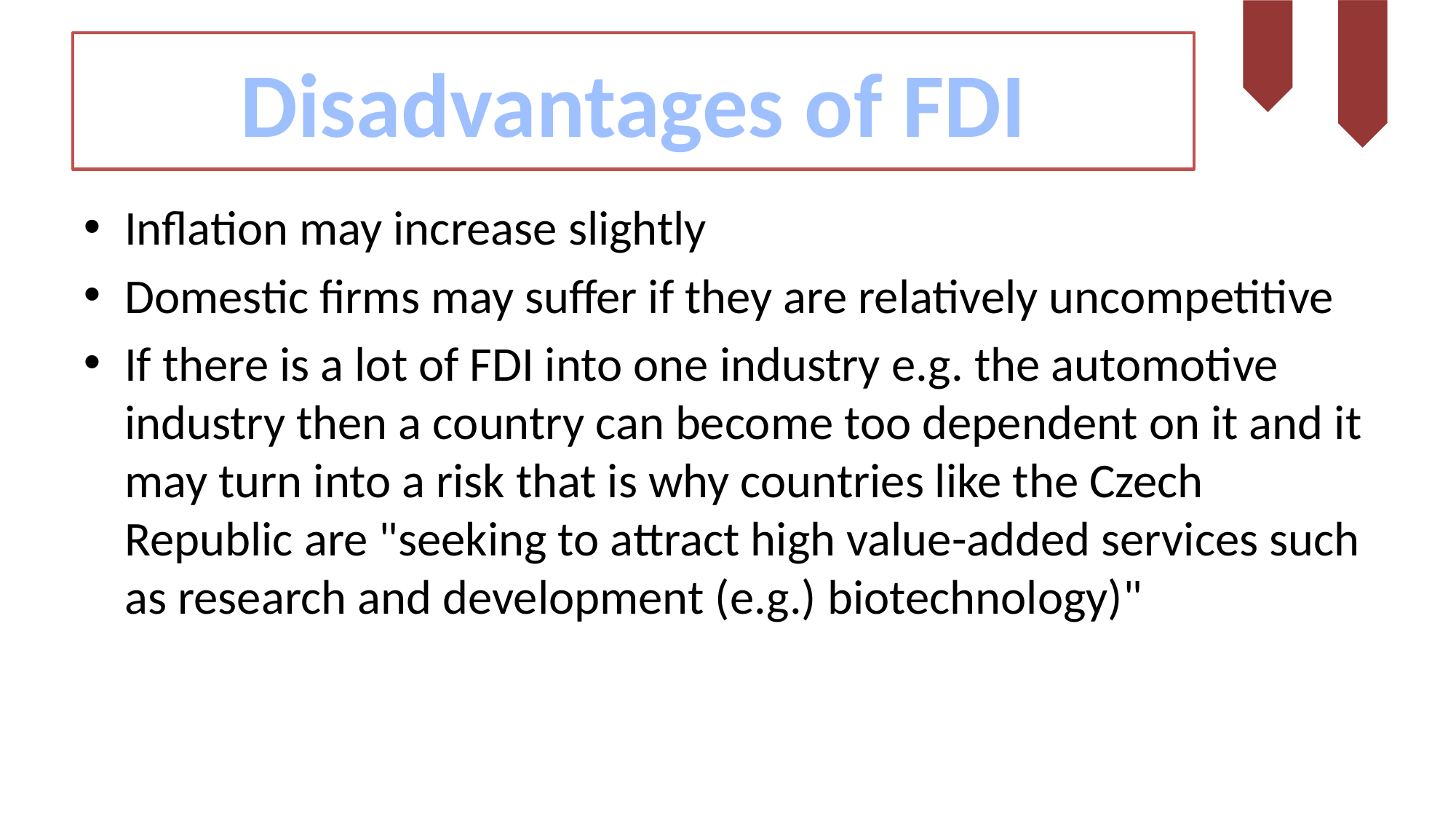

# Disadvantages of FDI

Inflation may increase slightly
Domestic firms may suffer if they are relatively uncompetitive
If there is a lot of FDI into one industry e.g. the automotive industry then a country can become too dependent on it and it may turn into a risk that is why countries like the Czech Republic are "seeking to attract high value-added services such as research and development (e.g.) biotechnology)"